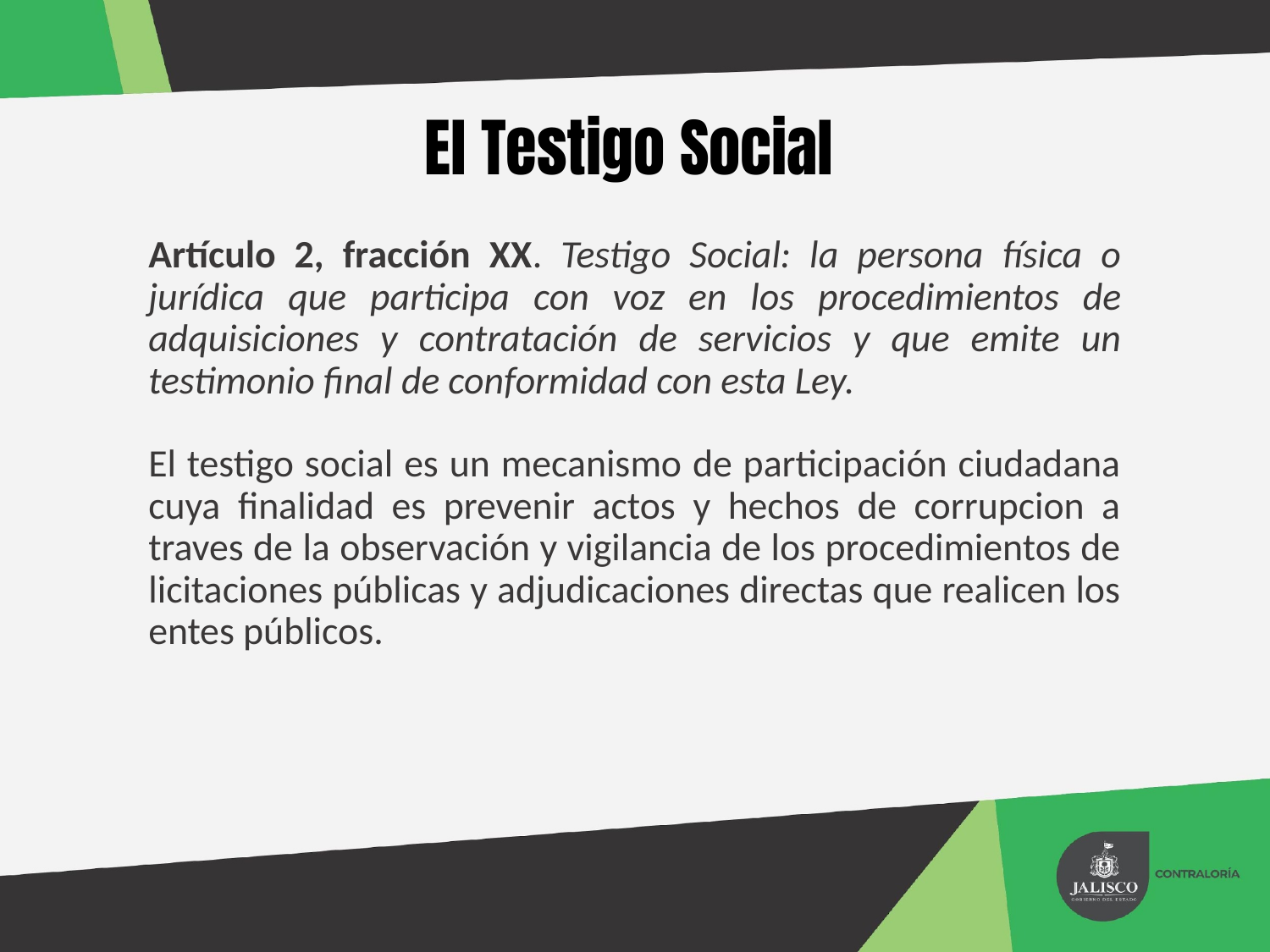

# El Testigo Social
Artículo 2, fracción XX. Testigo Social: la persona física o jurídica que participa con voz en los procedimientos de adquisiciones y contratación de servicios y que emite un testimonio final de conformidad con esta Ley.

El testigo social es un mecanismo de participación ciudadana cuya finalidad es prevenir actos y hechos de corrupcion a traves de la observación y vigilancia de los procedimientos de licitaciones públicas y adjudicaciones directas que realicen los entes públicos.